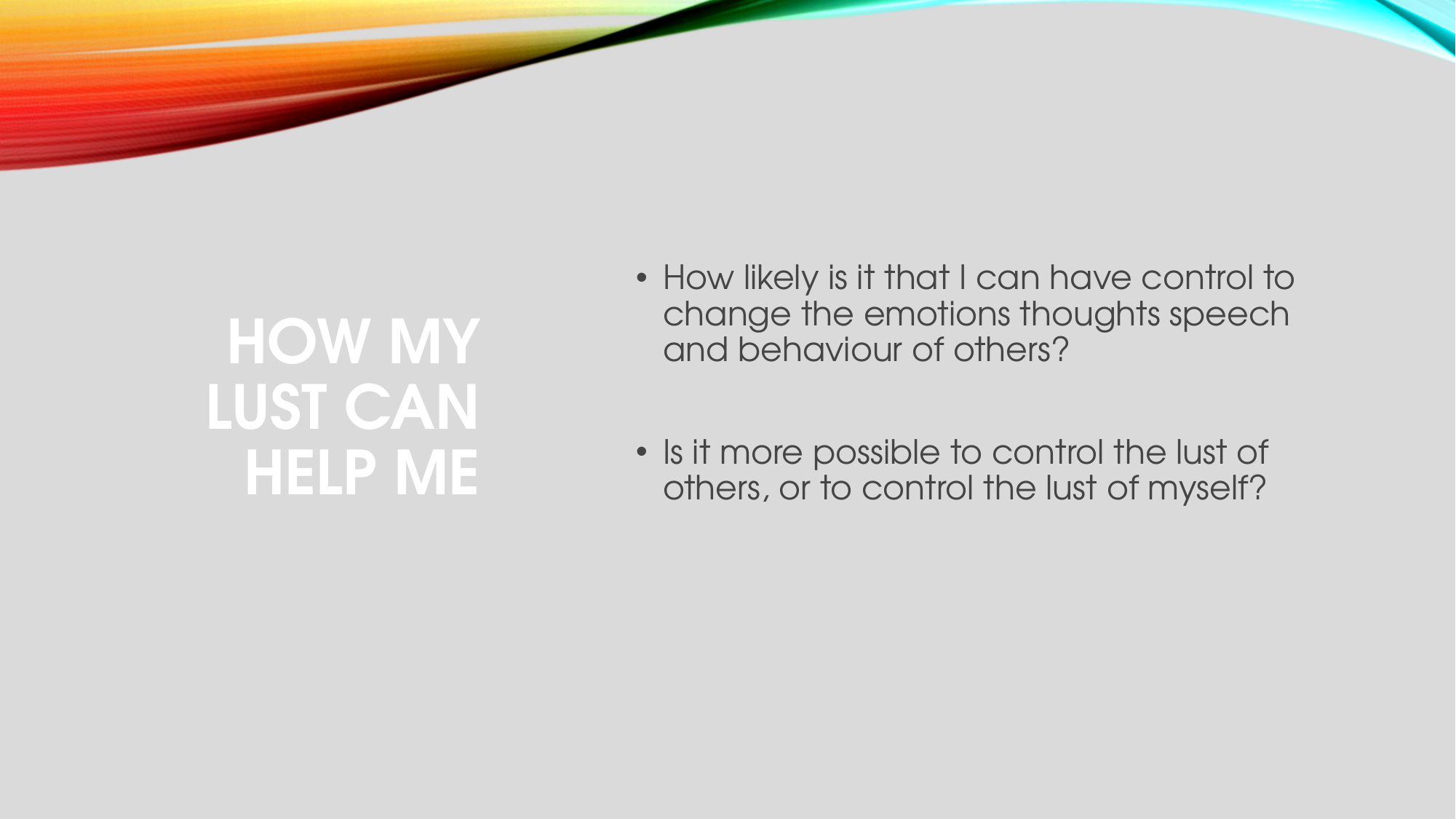

# How my Lust can help me
How likely is it that I can have control to change the emotions thoughts speech and behaviour of others?

Is it more possible to control the lust of others, or to control the lust of myself?